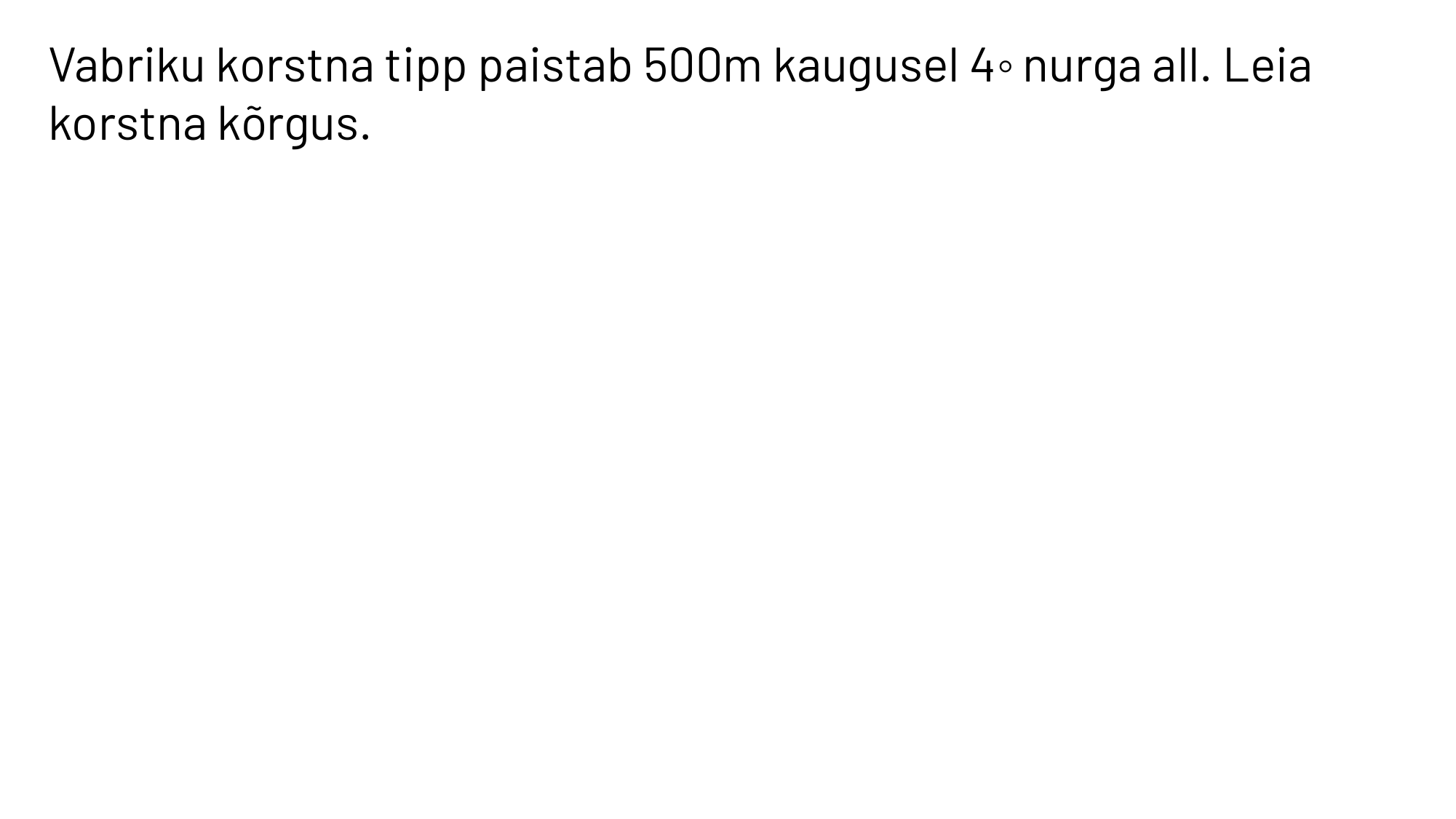

Vabriku korstna tipp paistab 500m kaugusel 4◦ nurga all. Leia korstna kõrgus.